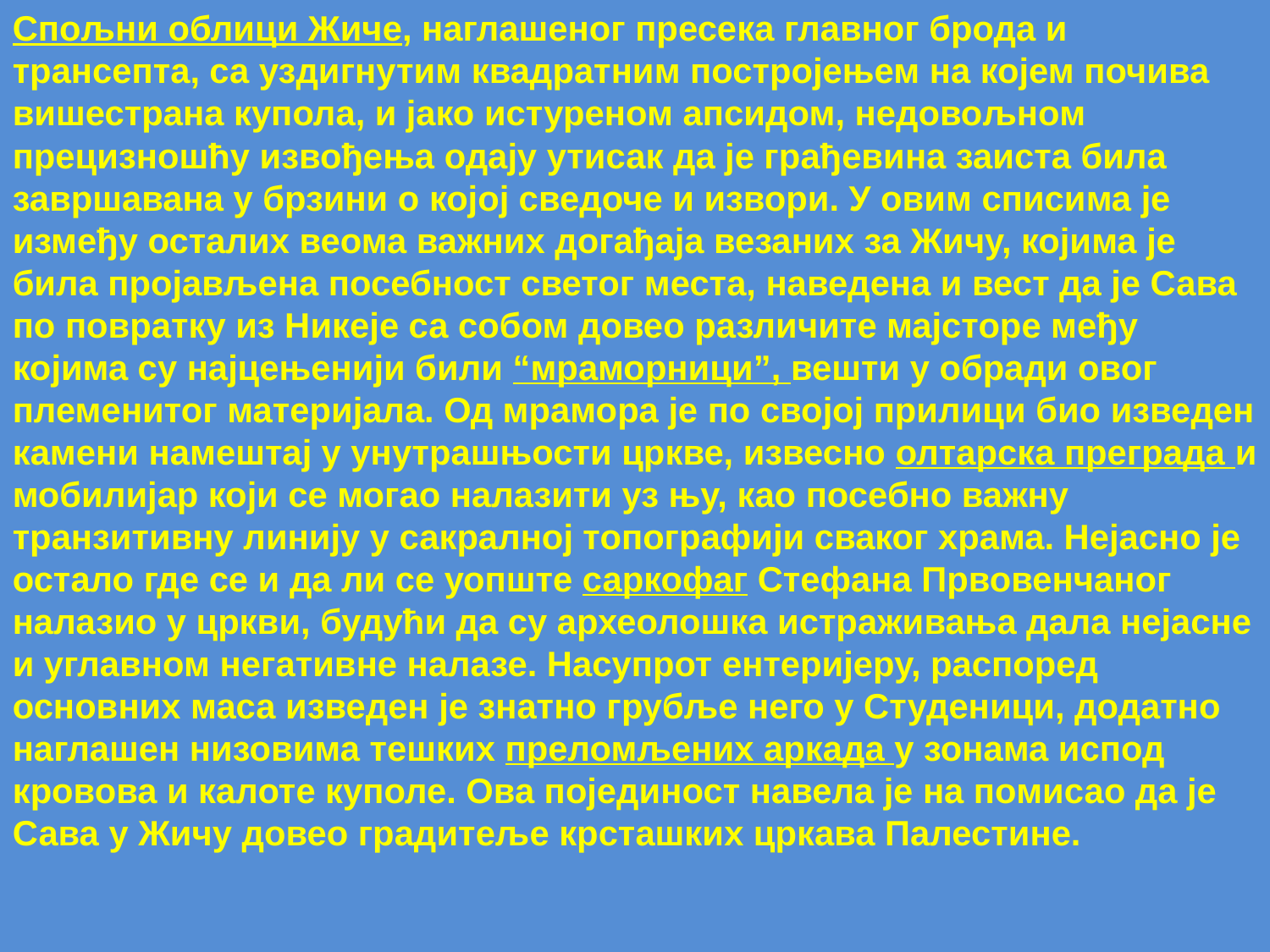

Спољни облици Жиче, наглашеног пресека главног брода и трансепта, са уздигнутим квадратним постројењем на којем почива вишестрана купола, и јако истуреном апсидом, недовољном прецизношћу извођења одају утисак да је грађевина заиста била завршавана у брзини о којој сведоче и извори. У овим списима је између осталих веома важних догађаја везаних за Жичу, којима је била пројављена посебност светог места, наведена и вест да је Сава по повратку из Никеје са собом довео различите мајсторе међу којима су најцењенији били “мраморници”, вешти у обради овог племенитог материјала. Од мрамора је по својој прилици био изведен камени намештај у унутрашњости цркве, извесно олтарска преграда и мобилијар који се могао налазити уз њу, као посебно важну транзитивну линију у сакралној топографији сваког храма. Нејасно је остало где се и да ли се уопште саркофаг Стефана Првовенчаног налазио у цркви, будући да су археолошка истраживања дала нејасне и углавном негативне налазе. Насупрот ентеријеру, распоред основних маса изведен је знатно грубље него у Студеници, додатно наглашен низовима тешких преломљених аркада у зонама испод кровова и калоте куполе. Ова појединост навела је на помисао да је Сава у Жичу довео градитеље крсташких цркава Палестине.